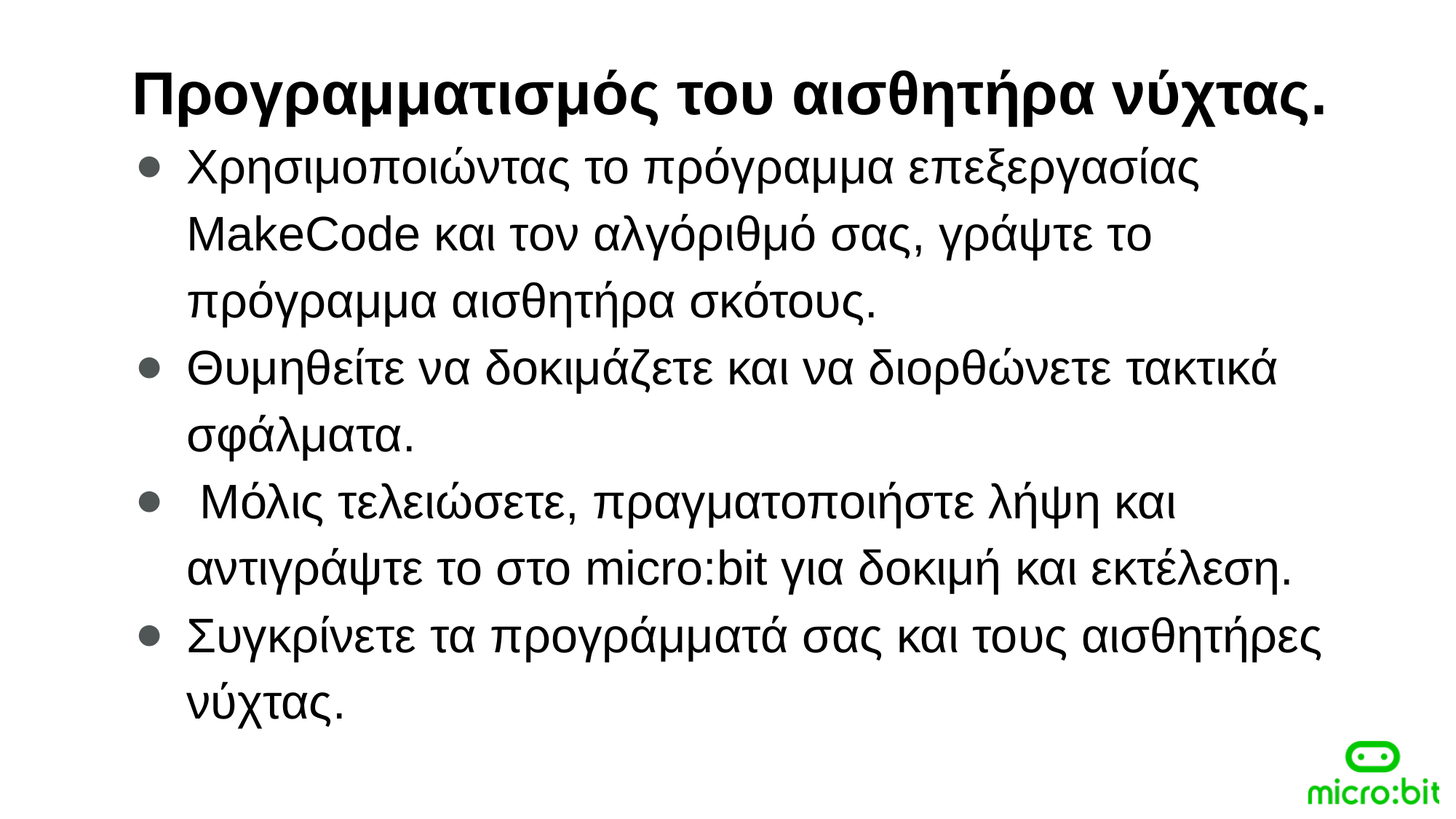

Προγραμματισμός του αισθητήρα νύχτας.
Χρησιμοποιώντας το πρόγραμμα επεξεργασίας MakeCode και τον αλγόριθμό σας, γράψτε το πρόγραμμα αισθητήρα σκότους.
Θυμηθείτε να δοκιμάζετε και να διορθώνετε τακτικά σφάλματα.
 Μόλις τελειώσετε, πραγματοποιήστε λήψη και αντιγράψτε το στο micro:bit για δοκιμή και εκτέλεση.
Συγκρίνετε τα προγράμματά σας και τους αισθητήρες νύχτας.